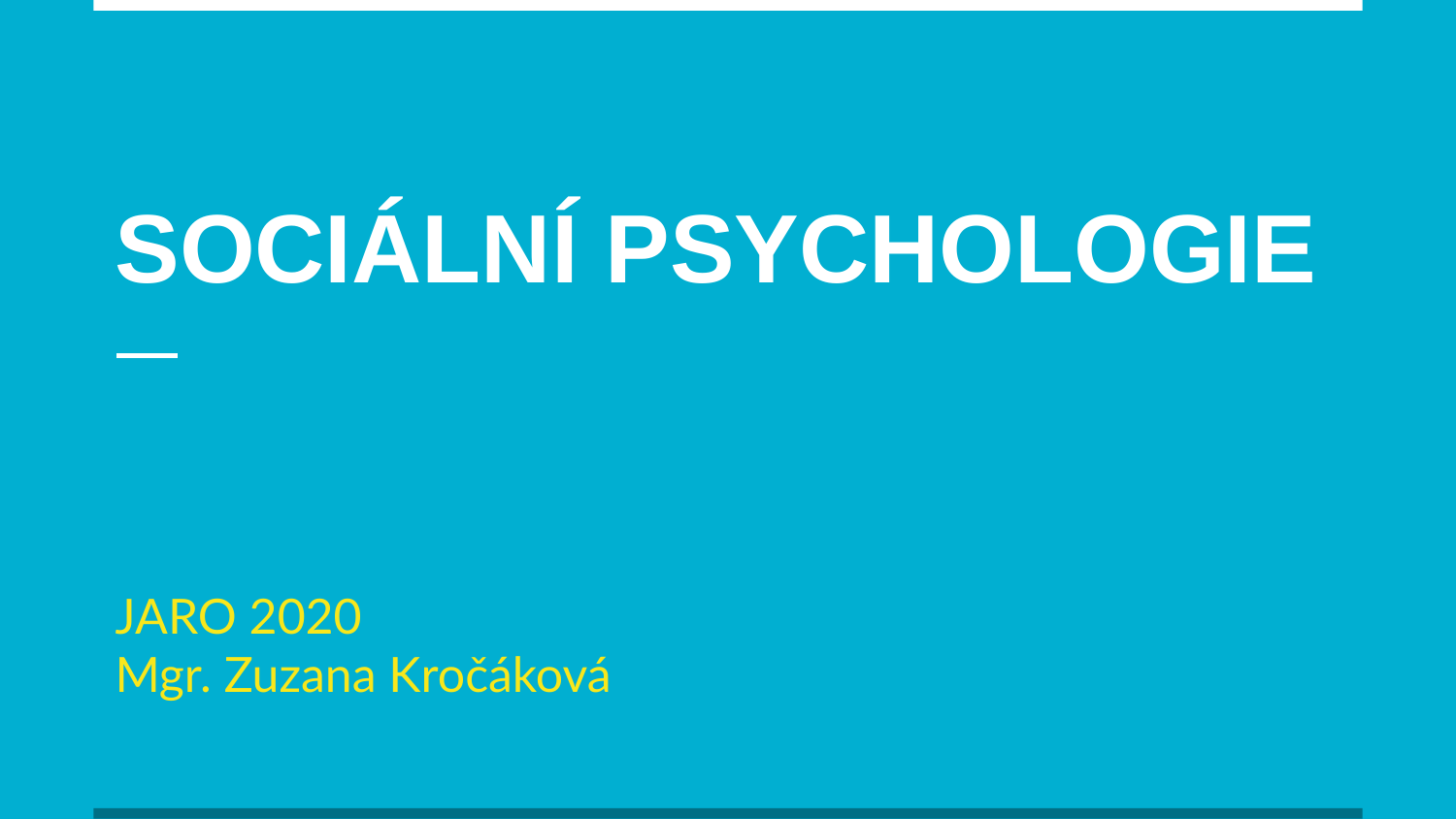

# SOCIÁLNÍ PSYCHOLOGIE
JARO 2020							Mgr. Zuzana Kročáková